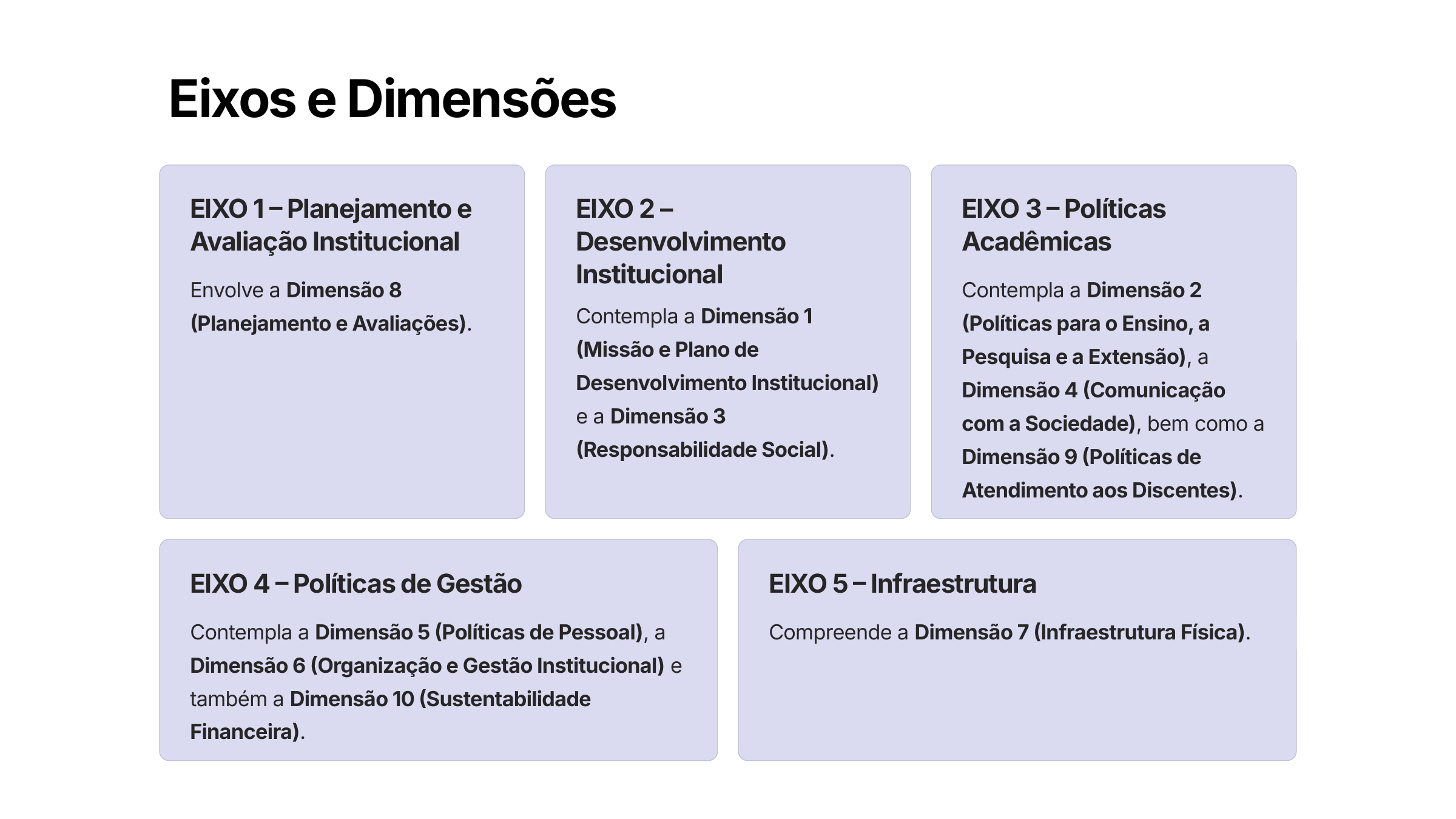

Eixos e Dimensões

EIXO 1 – Planejamento e Avaliação Institucional
EIXO 2 – Desenvolvimento Institucional
EIXO 3 – Políticas Acadêmicas
Envolve a Dimensão 8 (Planejamento e Avaliações).
Contempla a Dimensão 2 (Políticas para o Ensino, a Pesquisa e a Extensão), a Dimensão 4 (Comunicação com a Sociedade), bem como a Dimensão 9 (Políticas de Atendimento aos Discentes).
Contempla a Dimensão 1 (Missão e Plano de Desenvolvimento Institucional) e a Dimensão 3 (Responsabilidade Social).

EIXO 4 – Políticas de Gestão
EIXO 5 – Infraestrutura
Contempla a Dimensão 5 (Políticas de Pessoal), a Dimensão 6 (Organização e Gestão Institucional) e também a Dimensão 10 (Sustentabilidade Financeira).
Compreende a Dimensão 7 (Infraestrutura Física).